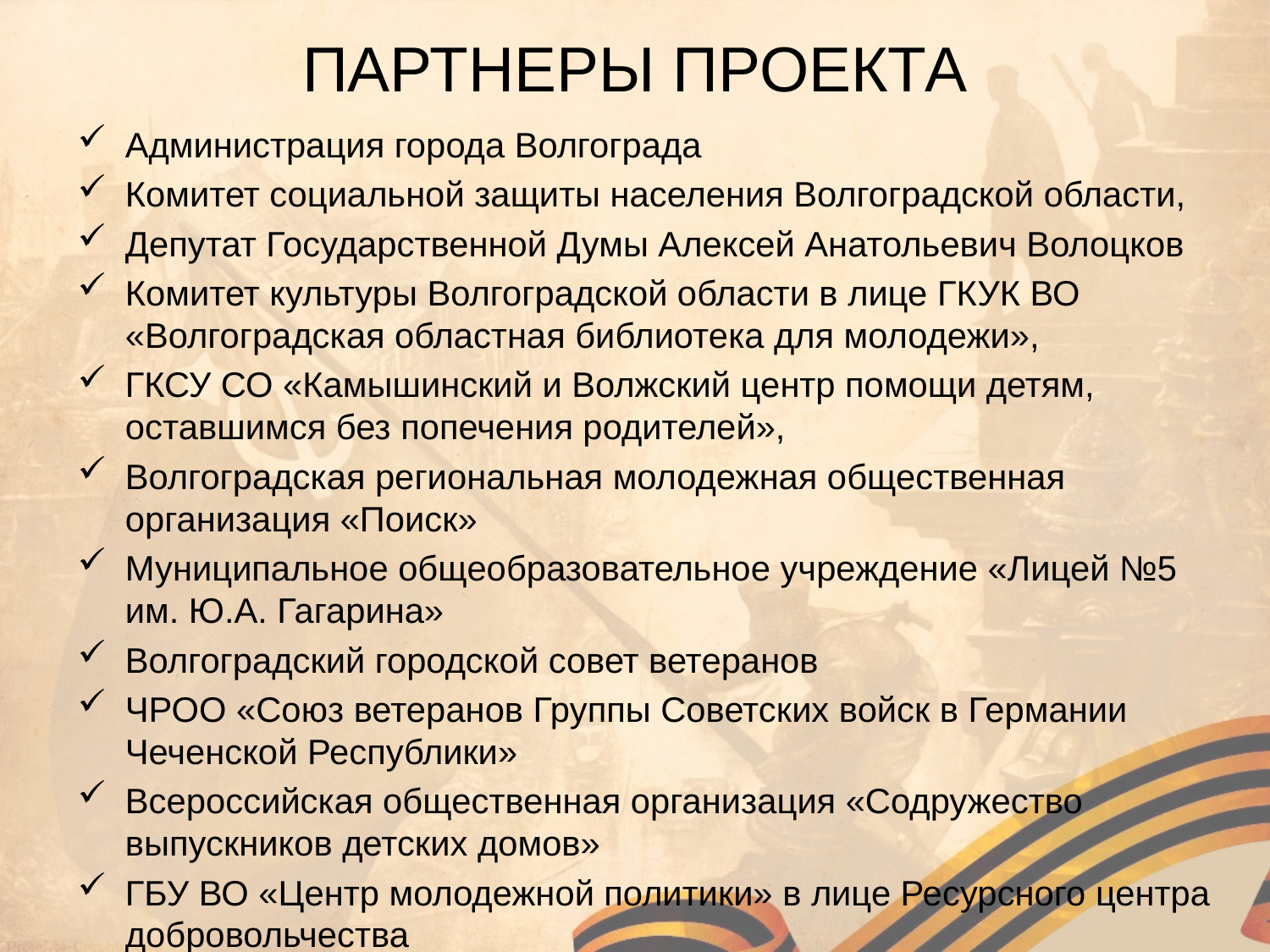

# ПАРТНЕРЫ ПРОЕКТА
Администрация города Волгограда
Комитет социальной защиты населения Волгоградской области,
Депутат Государственной Думы Алексей Анатольевич Волоцков
Комитет культуры Волгоградской области в лице ГКУК ВО «Волгоградская областная библиотека для молодежи»,
ГКСУ СО «Камышинский и Волжский центр помощи детям, оставшимся без попечения родителей»,
Волгоградская региональная молодежная общественная организация «Поиск»
Муниципальное общеобразовательное учреждение «Лицей №5 им. Ю.А. Гагарина»
Волгоградский городской совет ветеранов
ЧРОО «Союз ветеранов Группы Советских войск в Германии  Чеченской Республики»
Всероссийская общественная организация «Содружество выпускников детских домов»
ГБУ ВО «Центр молодежной политики» в лице Ресурсного центра добровольчества
 Волгоградской области